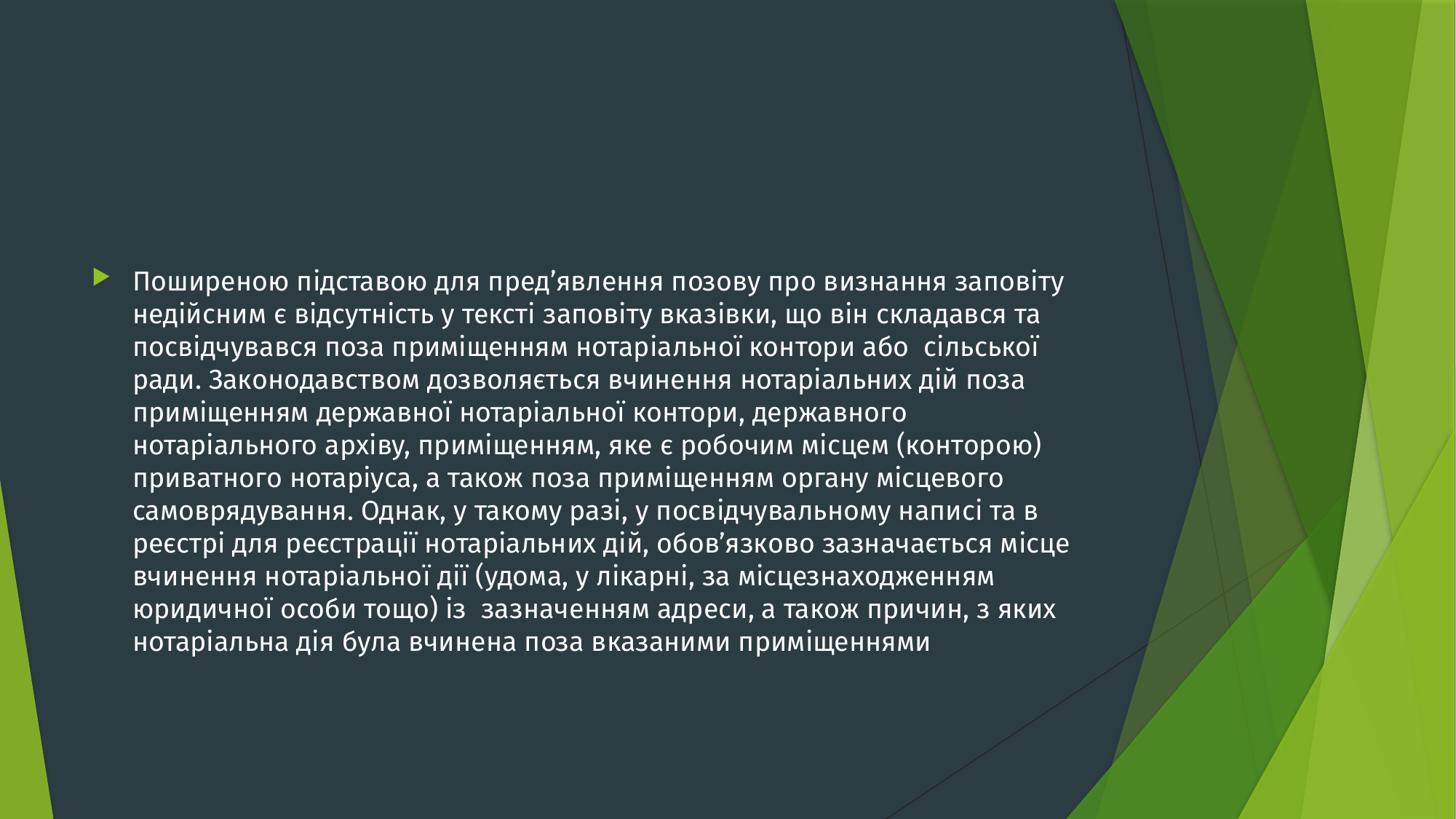

#
Поширеною підставою для пред’явлення позову про визнання заповіту недійсним є відсутність у тексті заповіту вказівки, що він складався та посвідчувався поза приміщенням нотаріальної контори або  сільської ради. Законодавством дозволяється вчинення нотаріальних дій поза приміщенням державної нотаріальної контори, державного нотаріального архіву, приміщенням, яке є робочим місцем (конторою) приватного нотаріуса, а також поза приміщенням органу місцевого самоврядування. Однак, у такому разі, у посвідчувальному написі та в реєстрі для реєстрації нотаріальних дій, обов’язково зазначається місце вчинення нотаріальної дії (удома, у лікарні, за місцезнаходженням юридичної особи тощо) із  зазначенням адреси, а також причин, з яких нотаріальна дія була вчинена поза вказаними приміщеннями